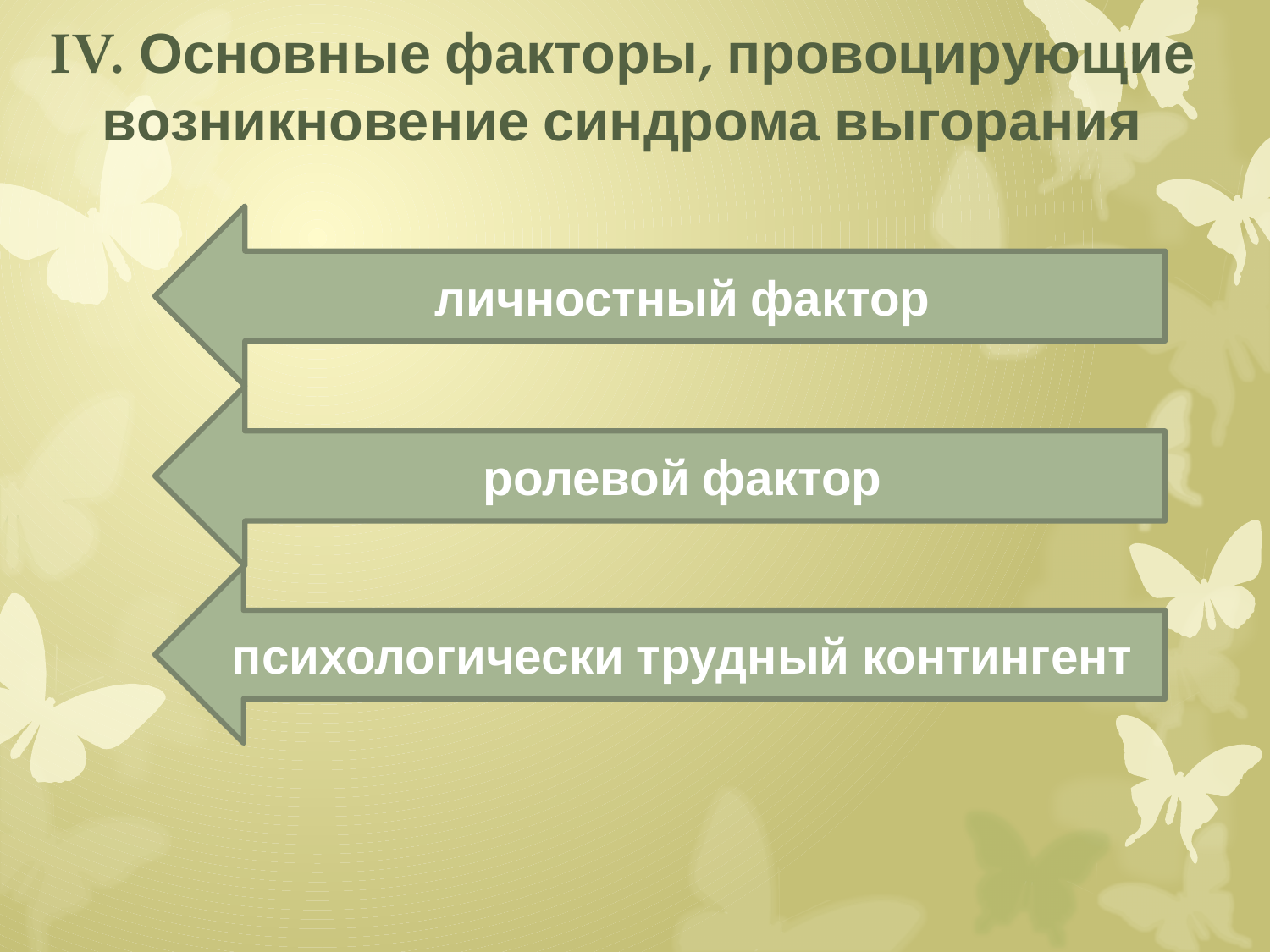

# IV. Основные факторы, провоцирующие возникновение синдрома выгорания
личностный фактор

ролевой фактор
психологически трудный контингент